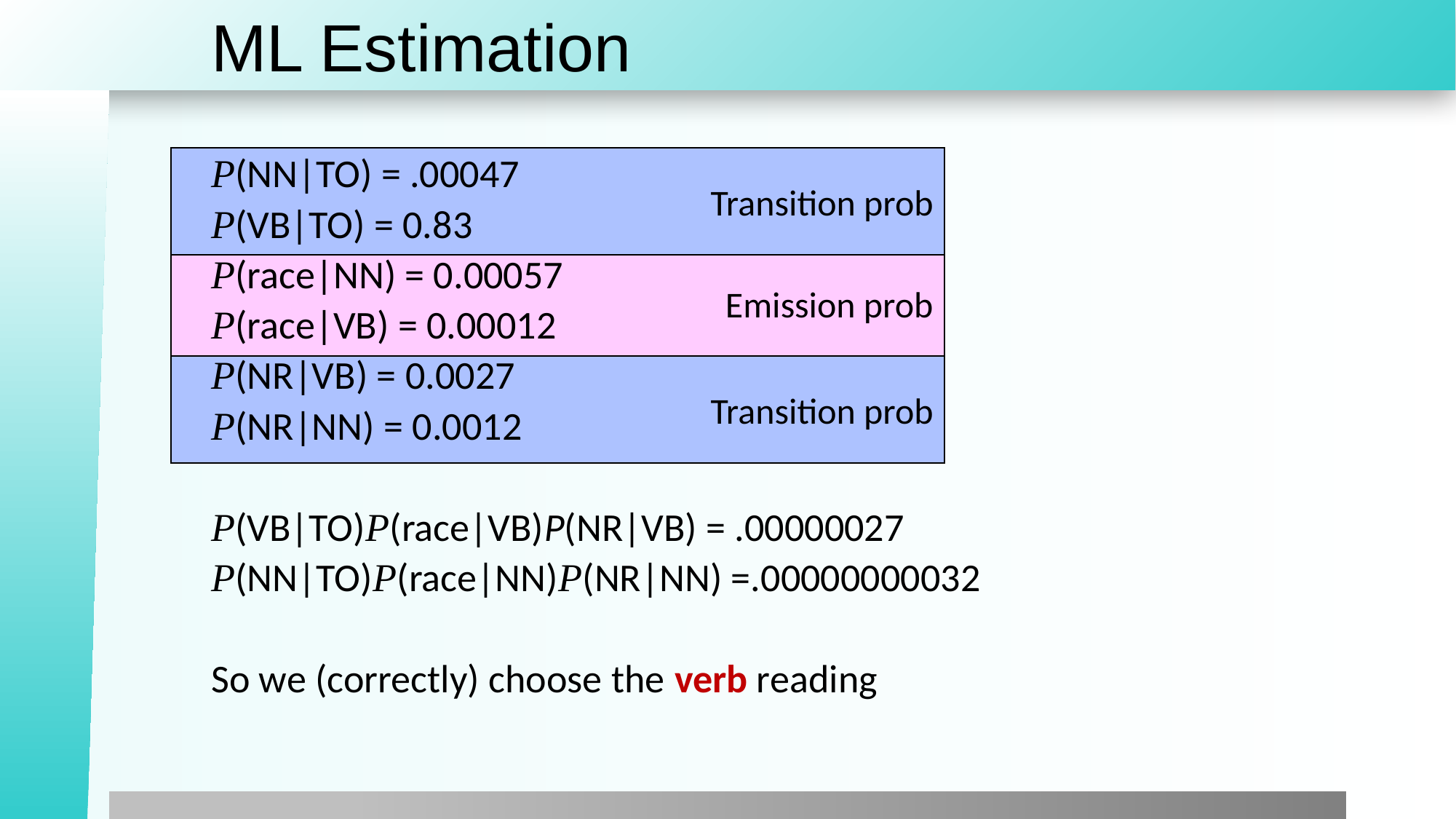

# ML Estimation
Transition prob
P(NN|TO) = .00047
P(VB|TO) = 0.83
P(race|NN) = 0.00057
P(race|VB) = 0.00012
P(NR|VB) = 0.0027
P(NR|NN) = 0.0012

P(VB|TO)P(race|VB)P(NR|VB) = .00000027
P(NN|TO)P(race|NN)P(NR|NN) =.00000000032

So we (correctly) choose the verb reading
Emission prob
Transition prob